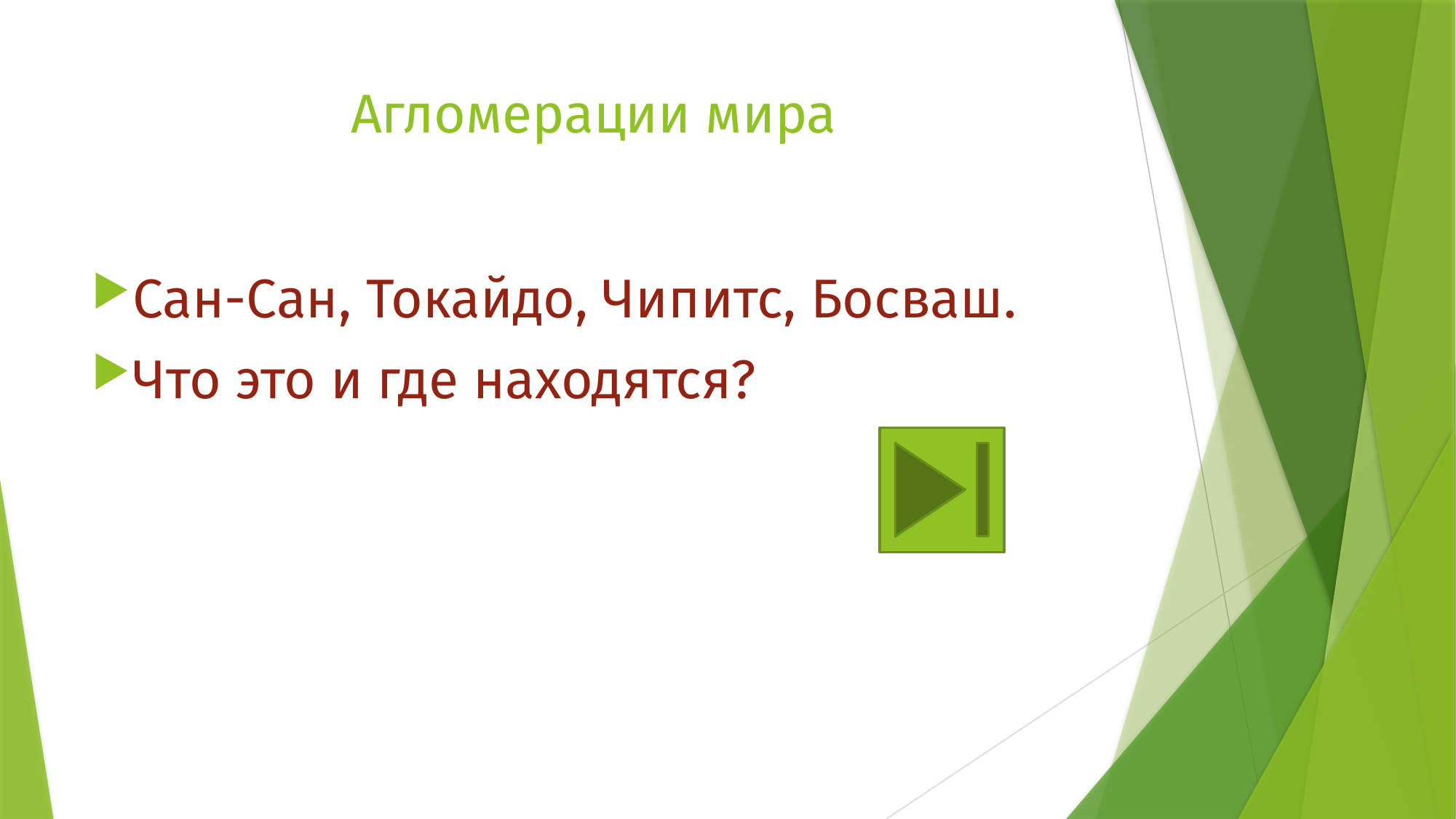

# Агломерации мира
Сан-Сан, Токайдо, Чипитс, Босваш.
Что это и где находятся?